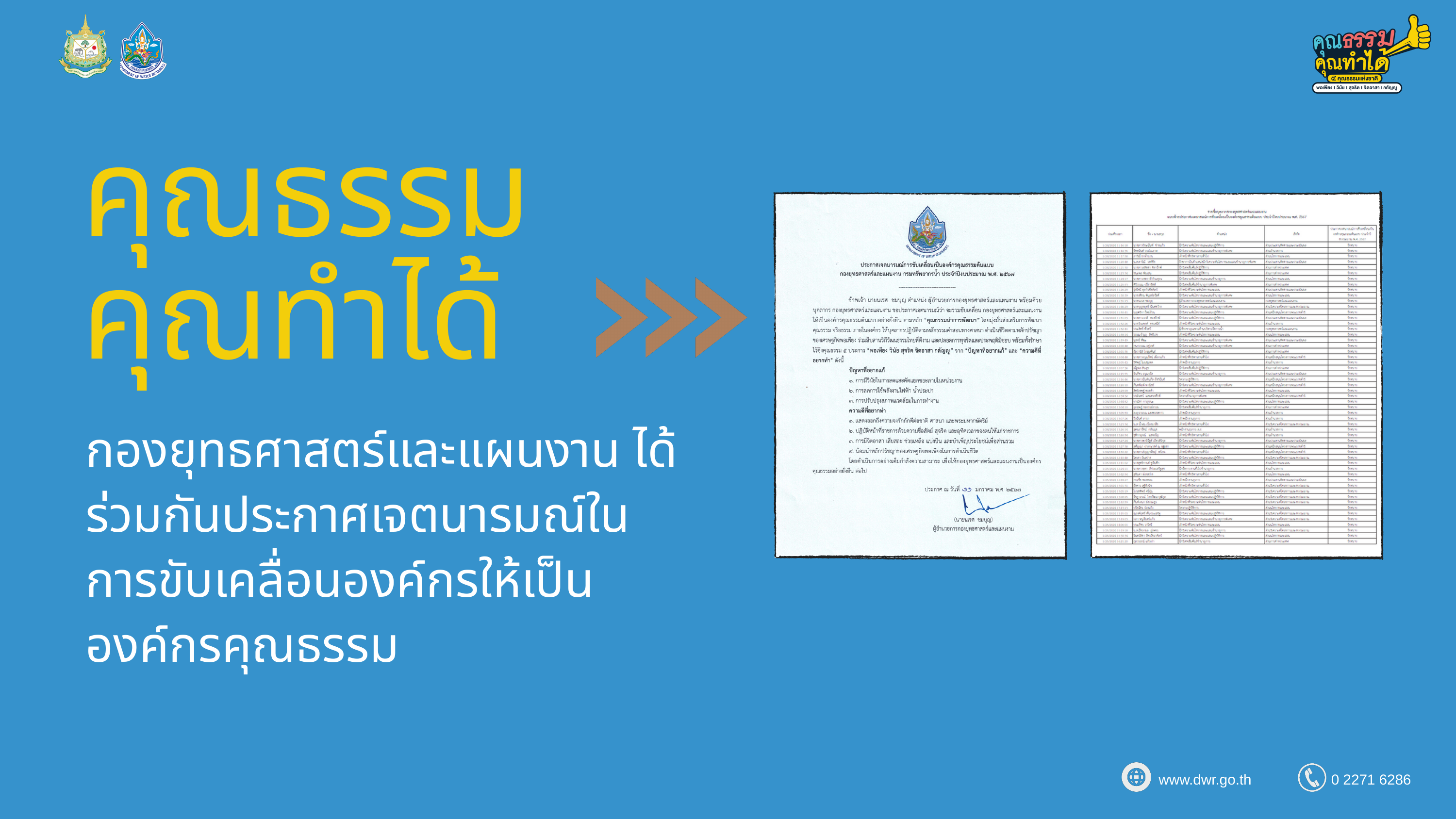

คุณธรรม
คุณทำได้

กองยุทธศาสตร์และแผนงาน ได้ร่วมกันประกาศเจตนารมณ์ในการขับเคลื่อนองค์กรให้เป็นองค์กรคุณธรรม

www.dwr.go.th
0 2271 6286